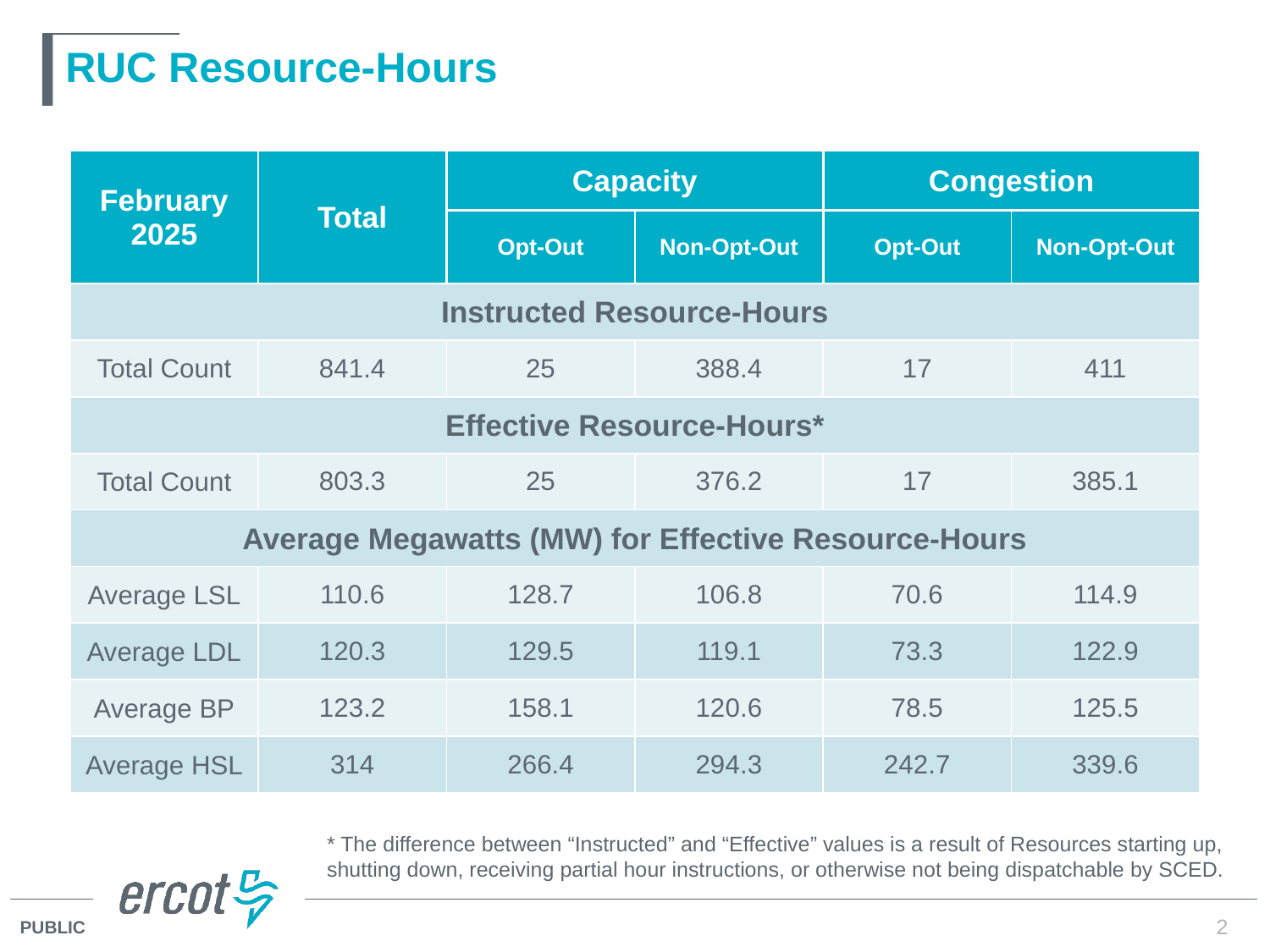

# RUC Resource-Hours
| February 2025 | Total | Capacity |  | Congestion |  |
| --- | --- | --- | --- | --- | --- |
|  |  | Opt-Out | Non-Opt-Out | Opt-Out | Non-Opt-Out |
| Instructed Resource-Hours |  |  |  |  |  |
| Total Count | 841.4 | 25 | 388.4 | 17 | 411 |
| Effective Resource-Hours\* |  |  |  |  |  |
| Total Count | 803.3 | 25 | 376.2 | 17 | 385.1 |
| Average Megawatts (MW) for Effective Resource-Hours |  |  |  |  |  |
| Average LSL | 110.6 | 128.7 | 106.8 | 70.6 | 114.9 |
| Average LDL | 120.3 | 129.5 | 119.1 | 73.3 | 122.9 |
| Average BP | 123.2 | 158.1 | 120.6 | 78.5 | 125.5 |
| Average HSL | 314 | 266.4 | 294.3 | 242.7 | 339.6 |
* The difference between “Instructed” and “Effective” values is a result of Resources starting up, shutting down, receiving partial hour instructions, or otherwise not being dispatchable by SCED.
2